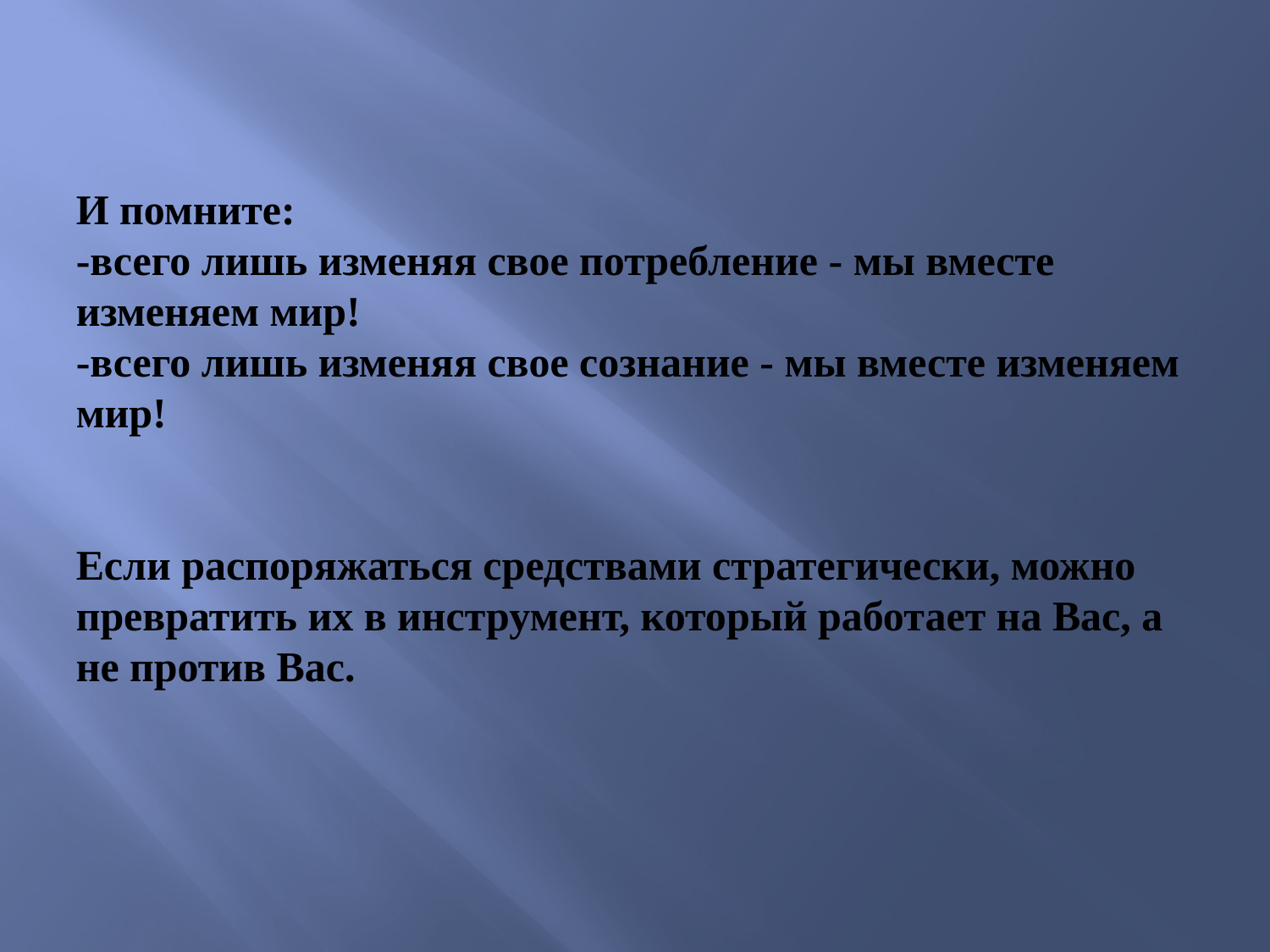

# И помните: -всего лишь изменяя свое потребление - мы вместе изменяем мир! -всего лишь изменяя свое сознание - мы вместе изменяем мир!  Если распоряжаться средствами стратегически, можно превратить их в инструмент, который работает на Вас, а не против Вас.